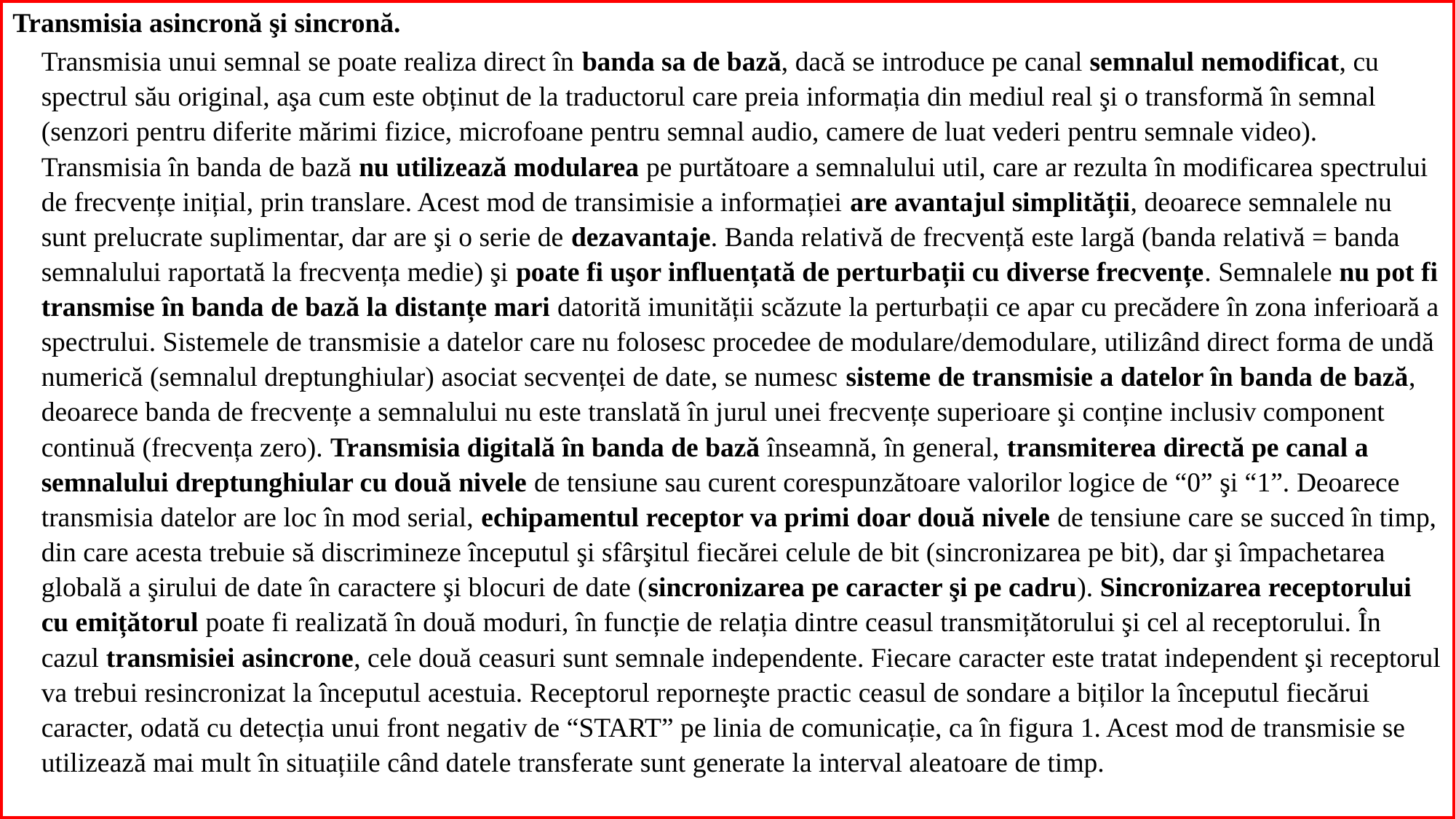

Transmisia asincronă şi sincronă.

Transmisia unui semnal se poate realiza direct în banda sa de bază, dacă se introduce pe canal semnalul nemodificat, cu spectrul său original, aşa cum este obținut de la traductorul care preia informația din mediul real şi o transformă în semnal (senzori pentru diferite mărimi fizice, microfoane pentru semnal audio, camere de luat vederi pentru semnale video). Transmisia în banda de bază nu utilizează modularea pe purtătoare a semnalului util, care ar rezulta în modificarea spectrului de frecvențe inițial, prin translare. Acest mod de transimisie a informației are avantajul simplității, deoarece semnalele nu sunt prelucrate suplimentar, dar are şi o serie de dezavantaje. Banda relativă de frecvență este largă (banda relativă = banda semnalului raportată la frecvența medie) şi poate fi uşor influențată de perturbații cu diverse frecvențe. Semnalele nu pot fi transmise în banda de bază la distanțe mari datorită imunității scăzute la perturbații ce apar cu precădere în zona inferioară a spectrului. Sistemele de transmisie a datelor care nu folosesc procedee de modulare/demodulare, utilizând direct forma de undă numerică (semnalul dreptunghiular) asociat secvenței de date, se numesc sisteme de transmisie a datelor în banda de bază, deoarece banda de frecvențe a semnalului nu este translată în jurul unei frecvențe superioare şi conține inclusiv component continuă (frecvența zero). Transmisia digitală în banda de bază înseamnă, în general, transmiterea directă pe canal a semnalului dreptunghiular cu două nivele de tensiune sau curent corespunzătoare valorilor logice de “0” şi “1”. Deoarece transmisia datelor are loc în mod serial, echipamentul receptor va primi doar două nivele de tensiune care se succed în timp, din care acesta trebuie să discrimineze începutul şi sfârşitul fiecărei celule de bit (sincronizarea pe bit), dar şi împachetarea globală a şirului de date în caractere şi blocuri de date (sincronizarea pe caracter şi pe cadru). Sincronizarea receptorului cu emițătorul poate fi realizată în două moduri, în funcție de relația dintre ceasul transmițătorului şi cel al receptorului. În cazul transmisiei asincrone, cele două ceasuri sunt semnale independente. Fiecare caracter este tratat independent şi receptorul va trebui resincronizat la începutul acestuia. Receptorul reporneşte practic ceasul de sondare a biților la începutul fiecărui caracter, odată cu detecția unui front negativ de “START” pe linia de comunicație, ca în figura 1. Acest mod de transmisie se utilizează mai mult în situațiile când datele transferate sunt generate la interval aleatoare de timp.